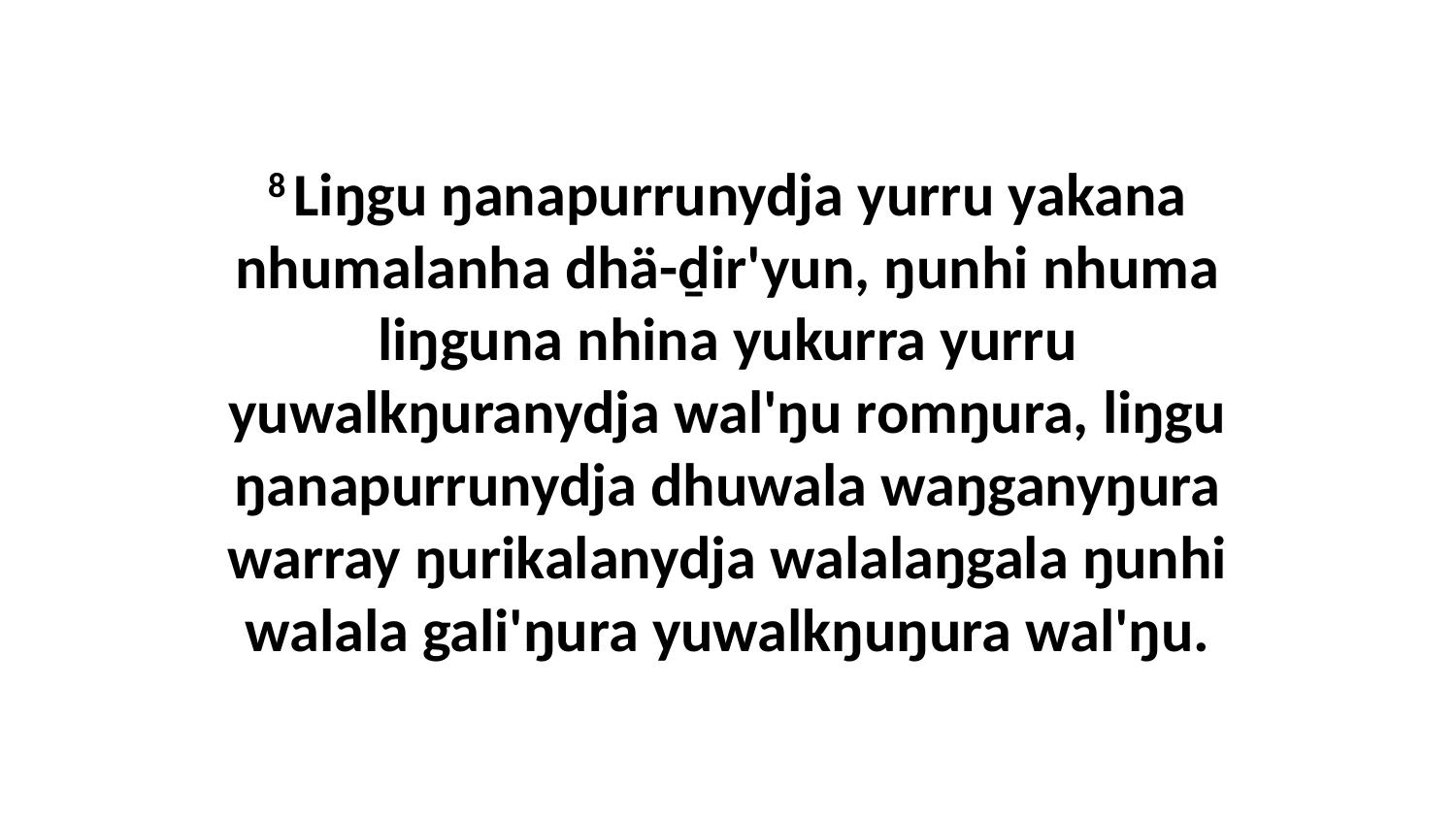

8 Liŋgu ŋanapurrunydja yurru yakana nhumalanha dhä-ḏir'yun, ŋunhi nhuma liŋguna nhina yukurra yurru yuwalkŋuranydja wal'ŋu romŋura, liŋgu ŋanapurrunydja dhuwala waŋganyŋura warray ŋurikalanydja walalaŋgala ŋunhi walala gali'ŋura yuwalkŋuŋura wal'ŋu.